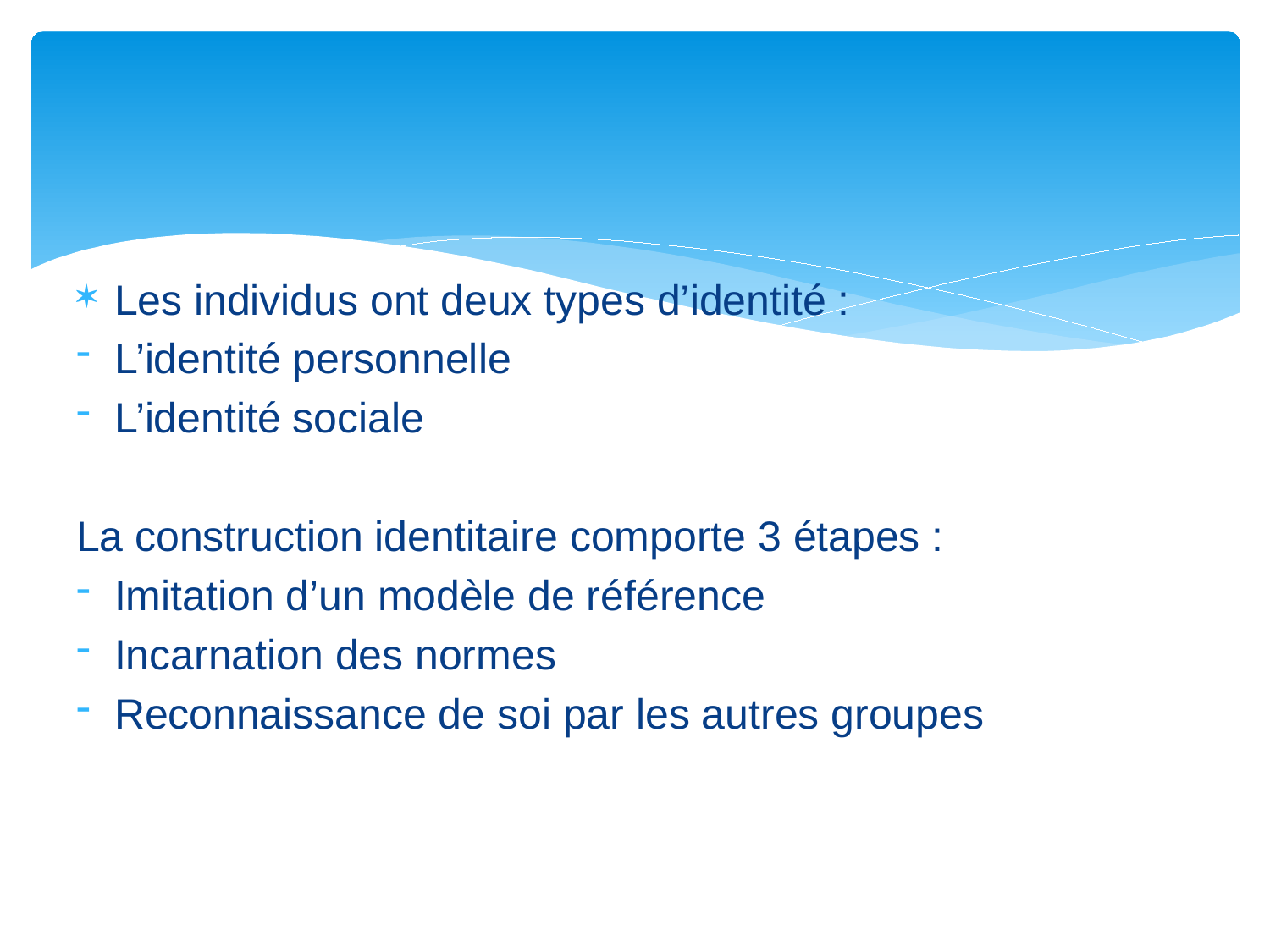

#
Les individus ont deux types d’identité :
L’identité personnelle
L’identité sociale

La construction identitaire comporte 3 étapes :
Imitation d’un modèle de référence
Incarnation des normes
Reconnaissance de soi par les autres groupes